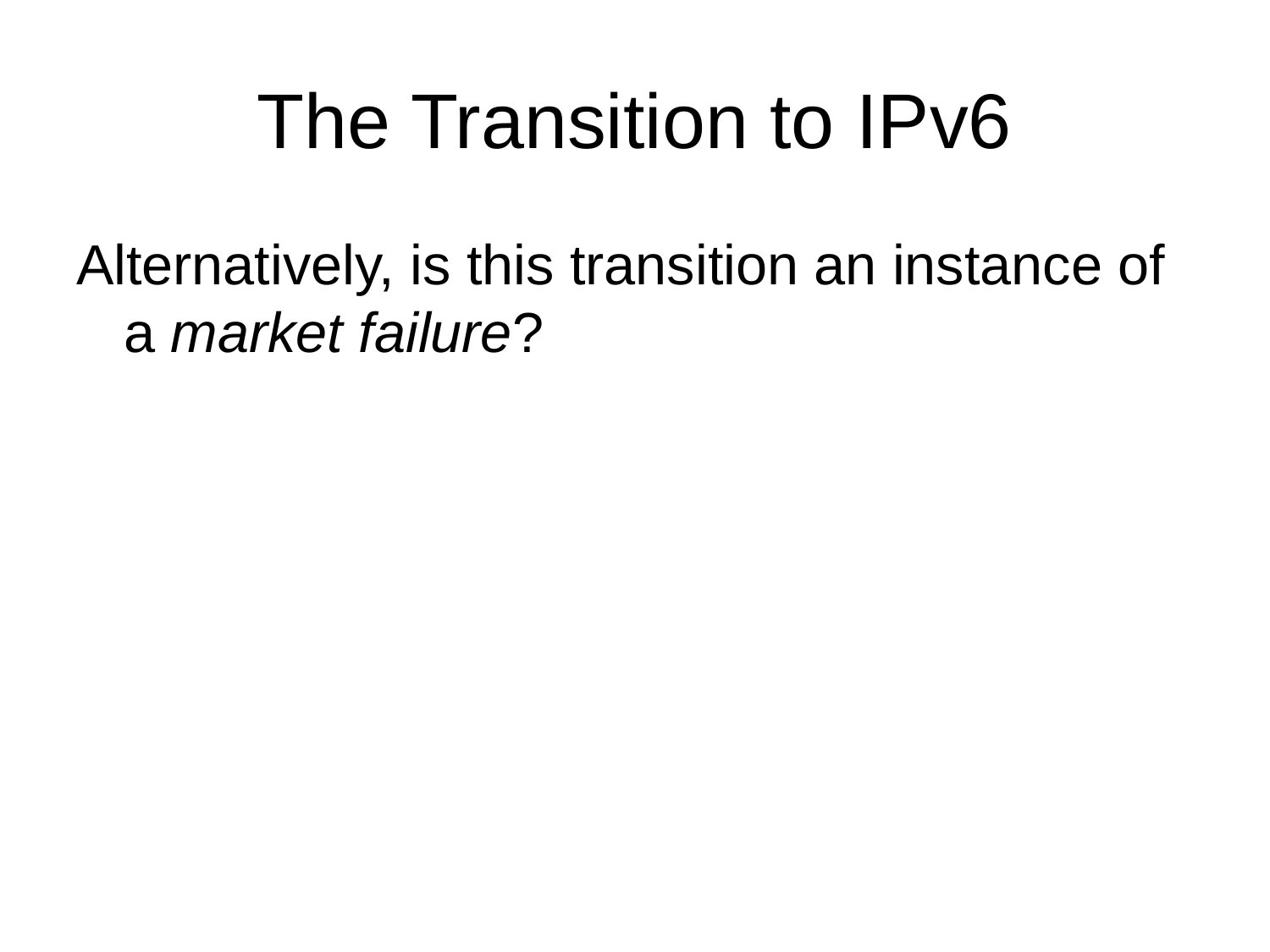

# The Transition to IPv6
Alternatively, is this transition an instance of a market failure?